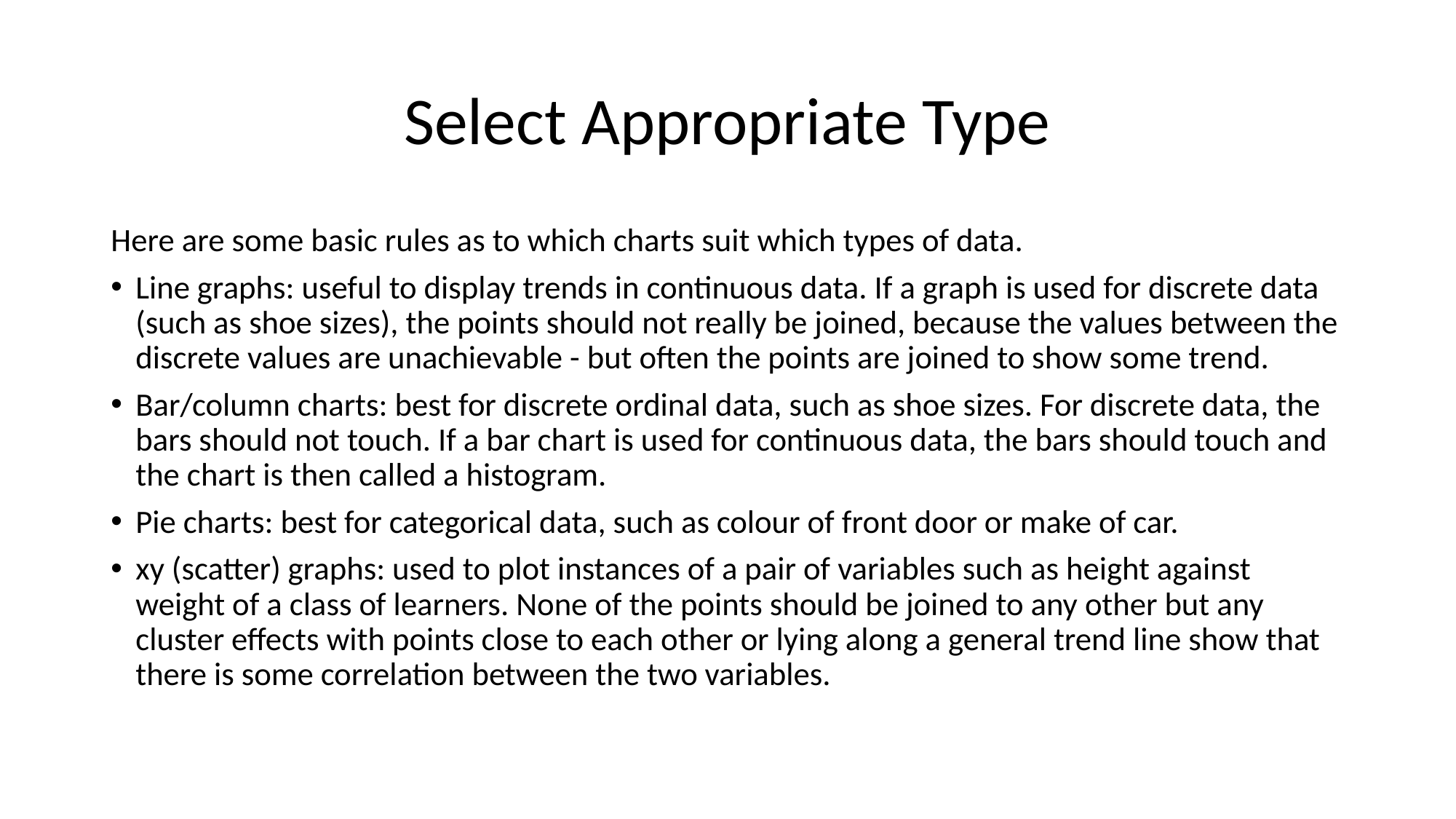

# Select Appropriate Type
Here are some basic rules as to which charts suit which types of data.
Line graphs: useful to display trends in continuous data. If a graph is used for discrete data (such as shoe sizes), the points should not really be joined, because the values between the discrete values are unachievable - but often the points are joined to show some trend.
Bar/column charts: best for discrete ordinal data, such as shoe sizes. For discrete data, the bars should not touch. If a bar chart is used for continuous data, the bars should touch and the chart is then called a histogram.
Pie charts: best for categorical data, such as colour of front door or make of car.
xy (scatter) graphs: used to plot instances of a pair of variables such as height against weight of a class of learners. None of the points should be joined to any other but any cluster effects with points close to each other or lying along a general trend line show that there is some correlation between the two variables.